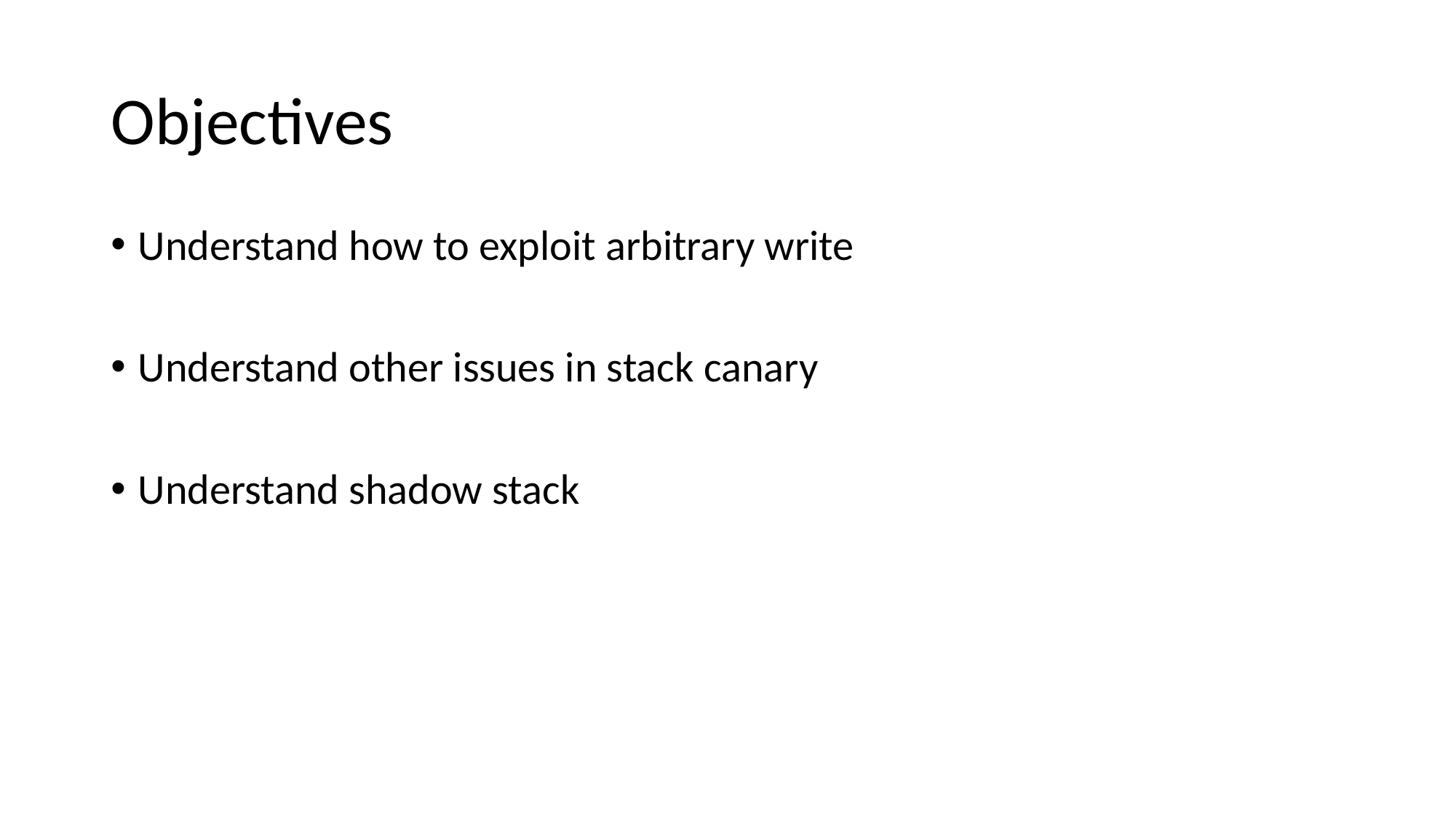

# Objectives
Understand how to exploit arbitrary write

Understand other issues in stack canary

Understand shadow stack